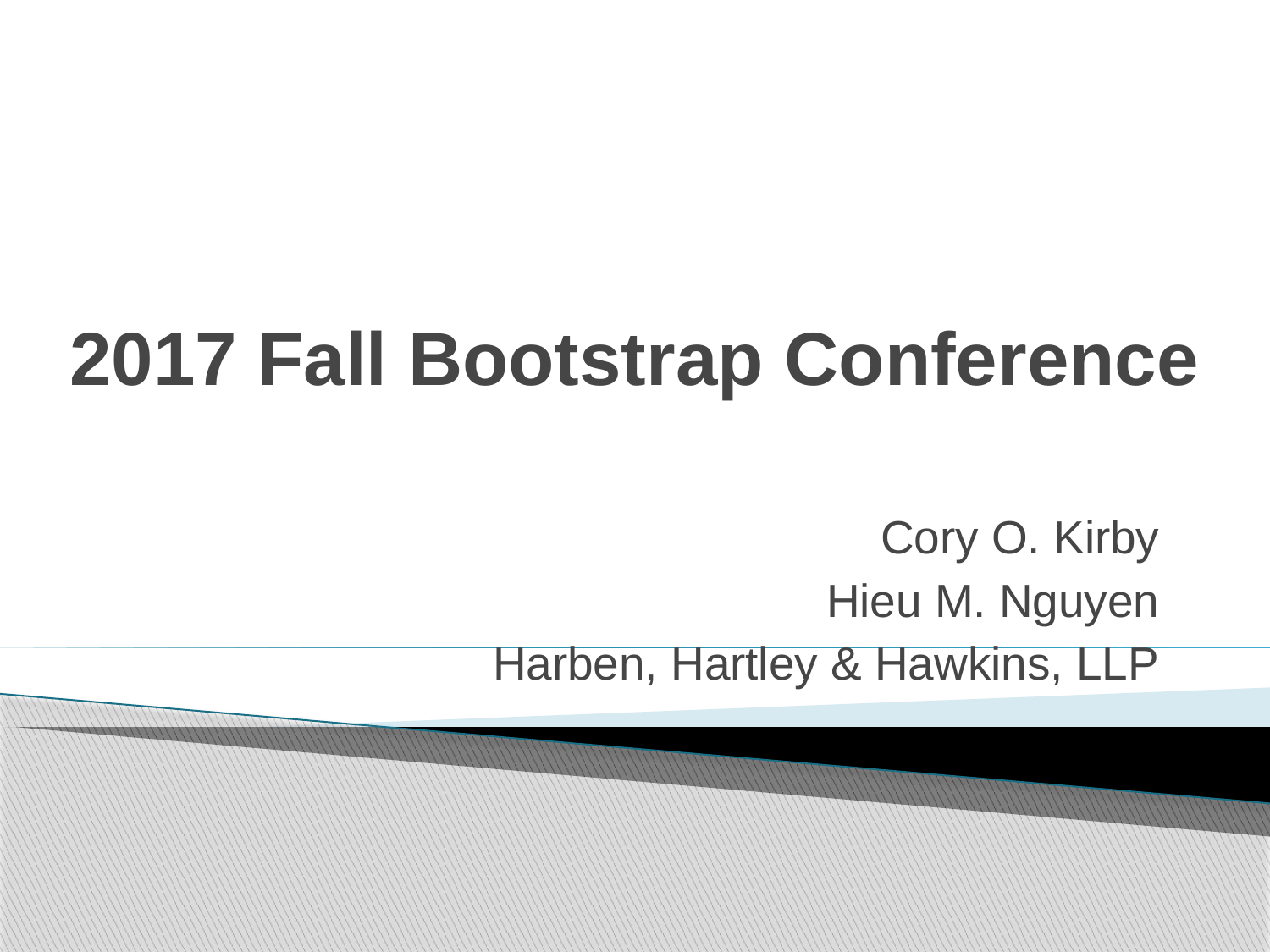

# 2017 Fall Bootstrap Conference
Cory O. Kirby
Hieu M. Nguyen
Harben, Hartley & Hawkins, LLP